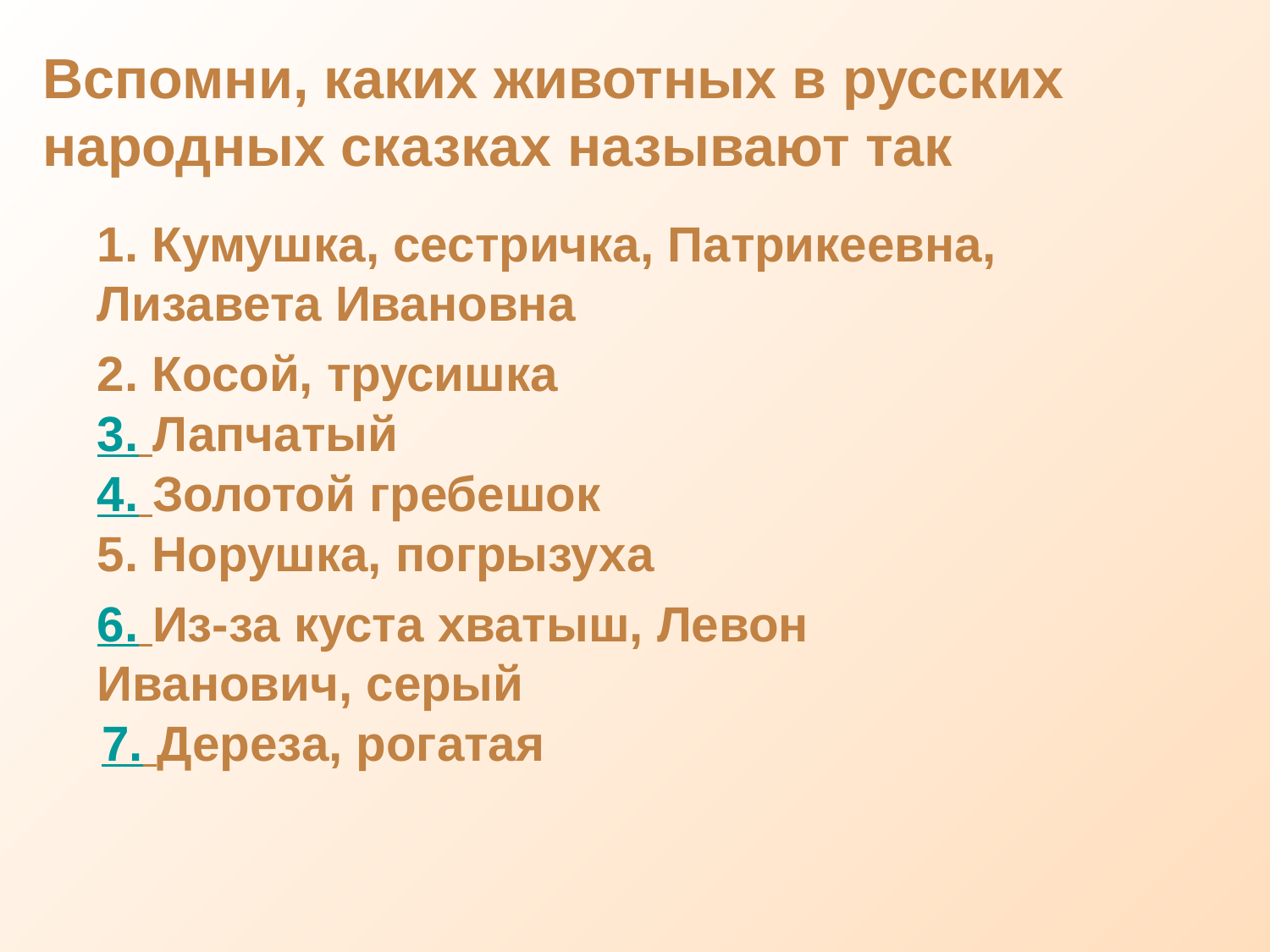

Вспомни, каких животных в русских народных сказках называют так
1. Кумушка, сестричка, Патрикеевна, Лизавета Ивановна
2. Косой, трусишка
3. Лапчатый
4. Золотой гребешок
5. Норушка, погрызуха
6. Из-за куста хватыш, Левон      Иванович, серый
7. Дереза, рогатая